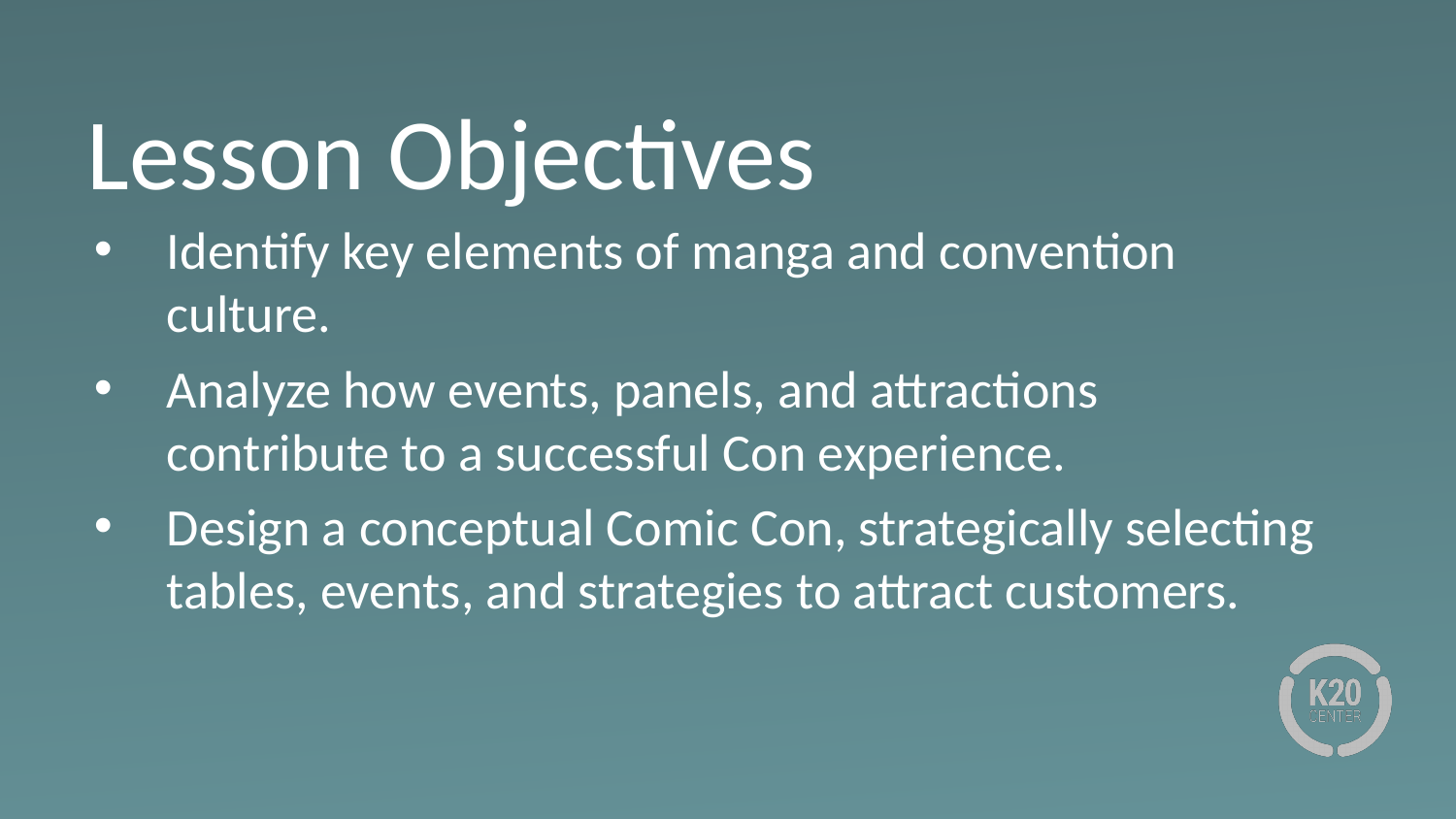

# Lesson Objectives
Identify key elements of manga and convention culture.
Analyze how events, panels, and attractions contribute to a successful Con experience.
Design a conceptual Comic Con, strategically selecting tables, events, and strategies to attract customers.